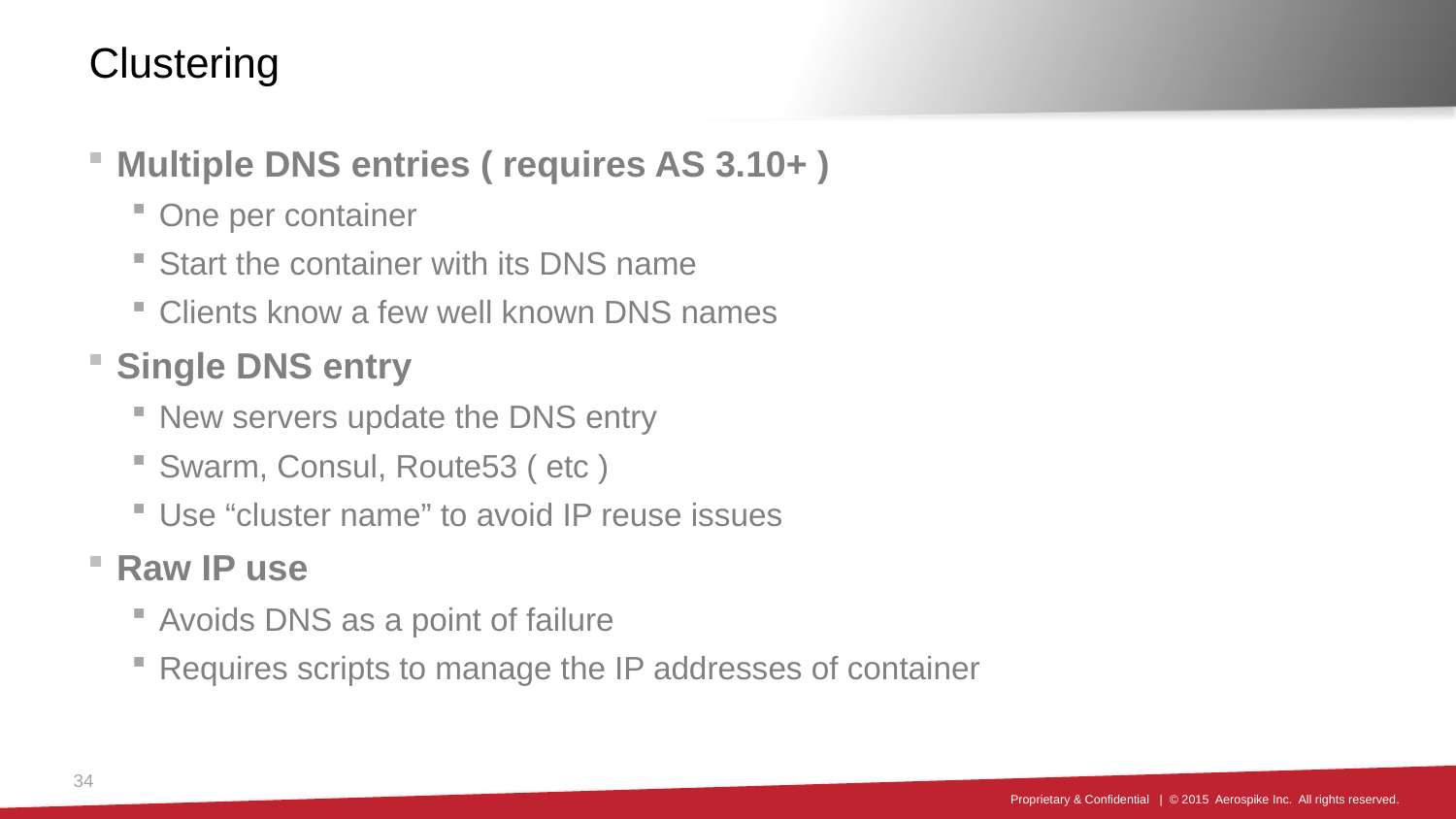

# Clustering
Multiple DNS entries ( requires AS 3.10+ )
One per container
Start the container with its DNS name
Clients know a few well known DNS names
Single DNS entry
New servers update the DNS entry
Swarm, Consul, Route53 ( etc )
Use “cluster name” to avoid IP reuse issues
Raw IP use
Avoids DNS as a point of failure
Requires scripts to manage the IP addresses of container